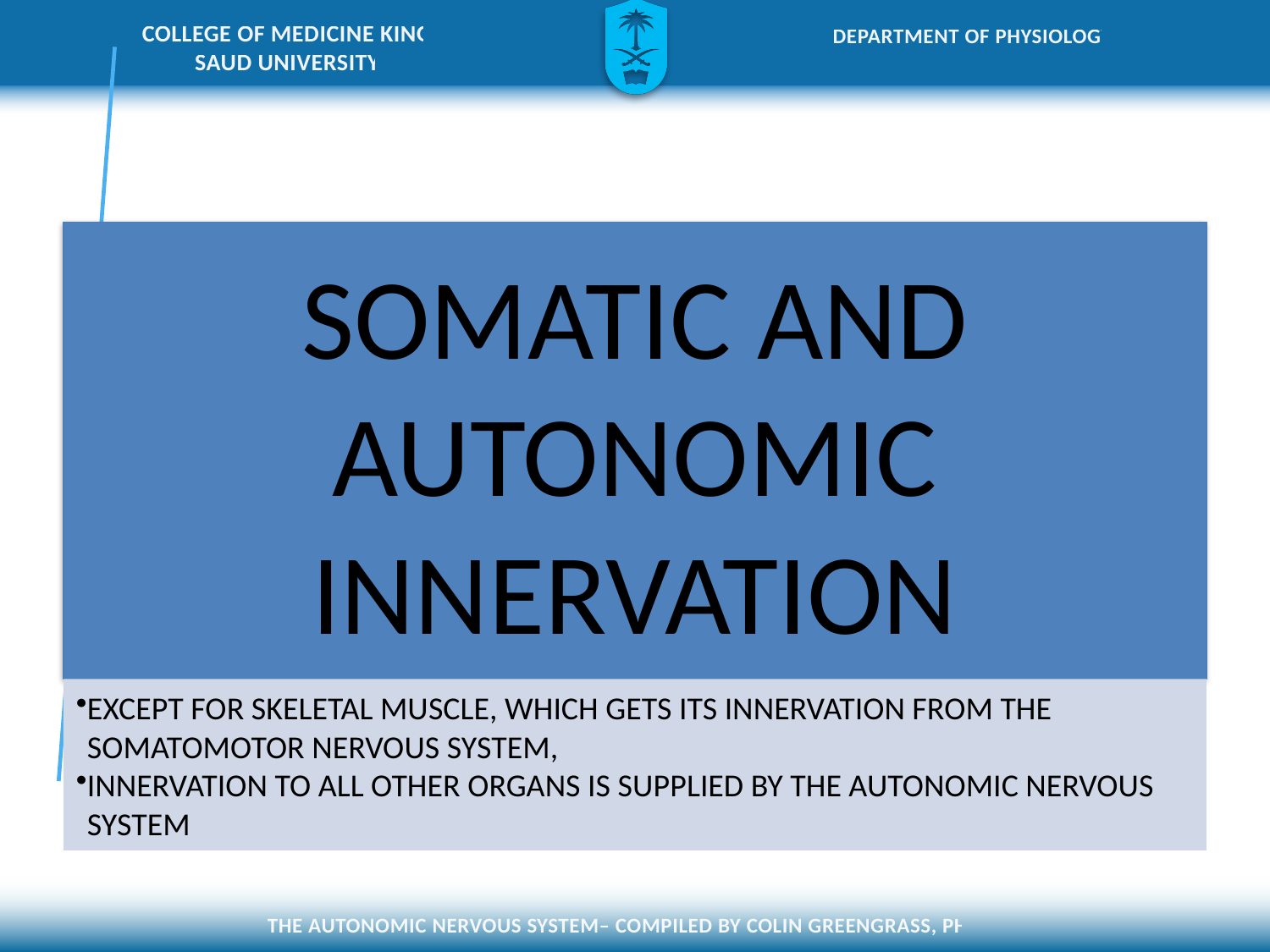

#
SOMATIC AND AUTONOMIC INNERVATION
EXCEPT FOR SKELETAL MUSCLE, WHICH GETS ITS INNERVATION FROM THE SOMATOMOTOR NERVOUS SYSTEM,
INNERVATION TO ALL OTHER ORGANS IS SUPPLIED BY THE AUTONOMIC NERVOUS SYSTEM